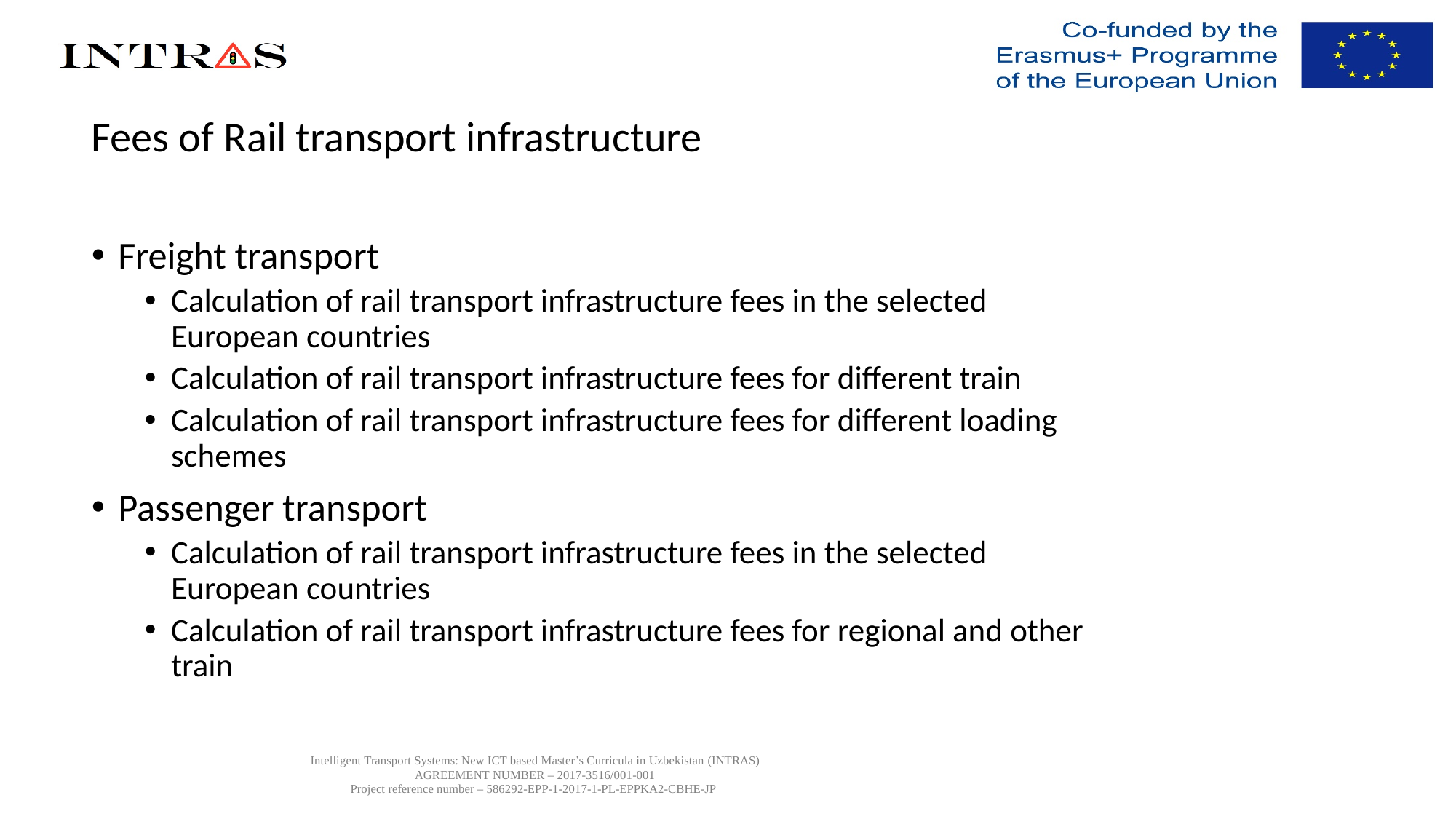

# Fees of Rail transport infrastructure
Freight transport
Calculation of rail transport infrastructure fees in the selected European countries
Calculation of rail transport infrastructure fees for different train
Calculation of rail transport infrastructure fees for different loading schemes
Passenger transport
Calculation of rail transport infrastructure fees in the selected European countries
Calculation of rail transport infrastructure fees for regional and other train

Intelligent Transport Systems: New ICT based Master’s Curricula in Uzbekistan (INTRAS)
AGREEMENT NUMBER – 2017-3516/001-001
Project reference number – 586292-EPP-1-2017-1-PL-EPPKA2-CBHE-JP